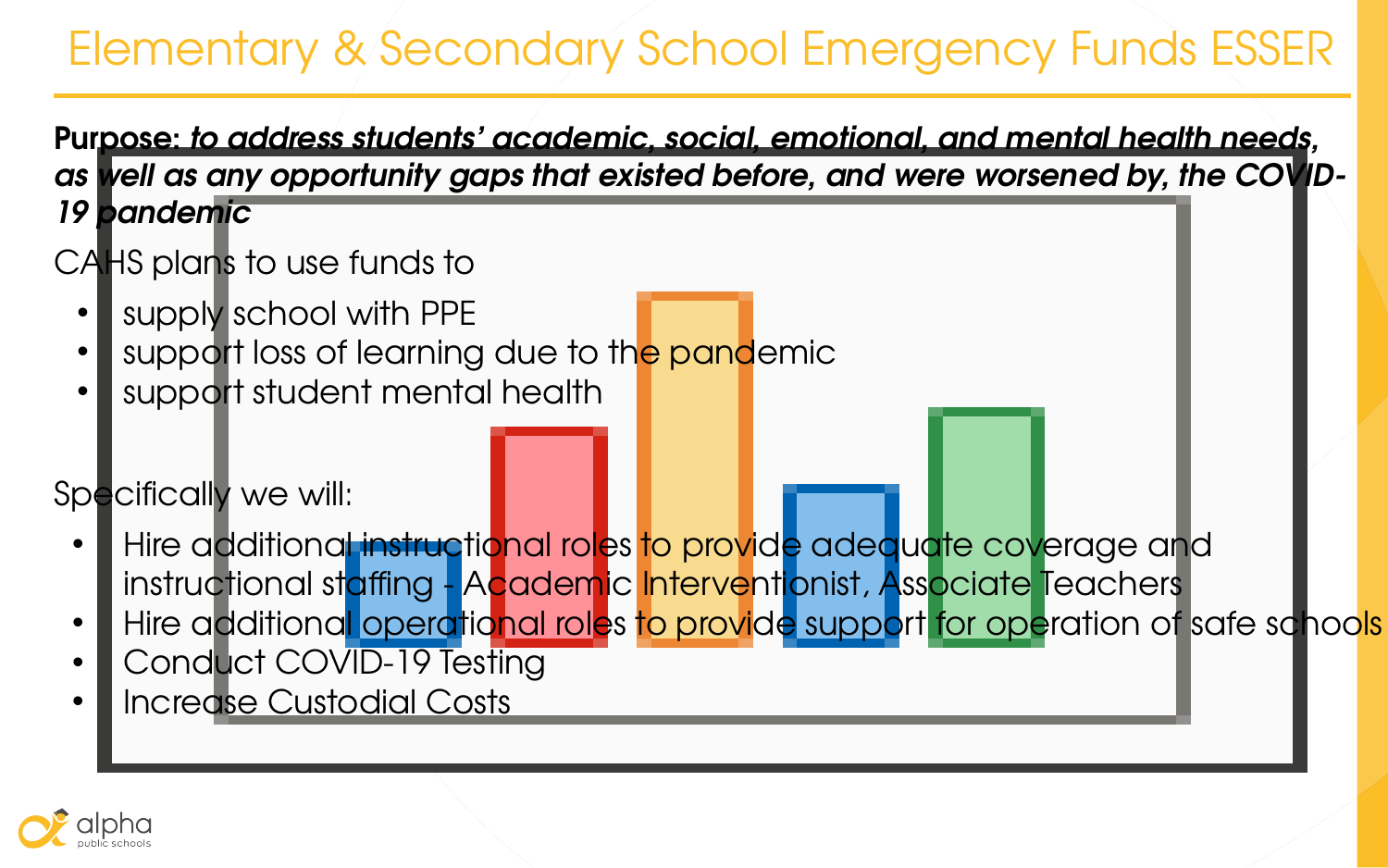

# Elementary & Secondary School Emergency Funds ESSER
Purpose: to address students’ academic, social, emotional, and mental health needs, as well as any opportunity gaps that existed before, and were worsened by, the COVID-19 pandemic
CAHS plans to use funds to
supply school with PPE
support loss of learning due to the pandemic
support student mental health

Specifically we will:
Hire additional instructional roles to provide adequate coverage and instructional staffing - Academic Interventionist, Associate Teachers
Hire additional operational roles to provide support for operation of safe schools
Conduct COVID-19 Testing
Increase Custodial Costs